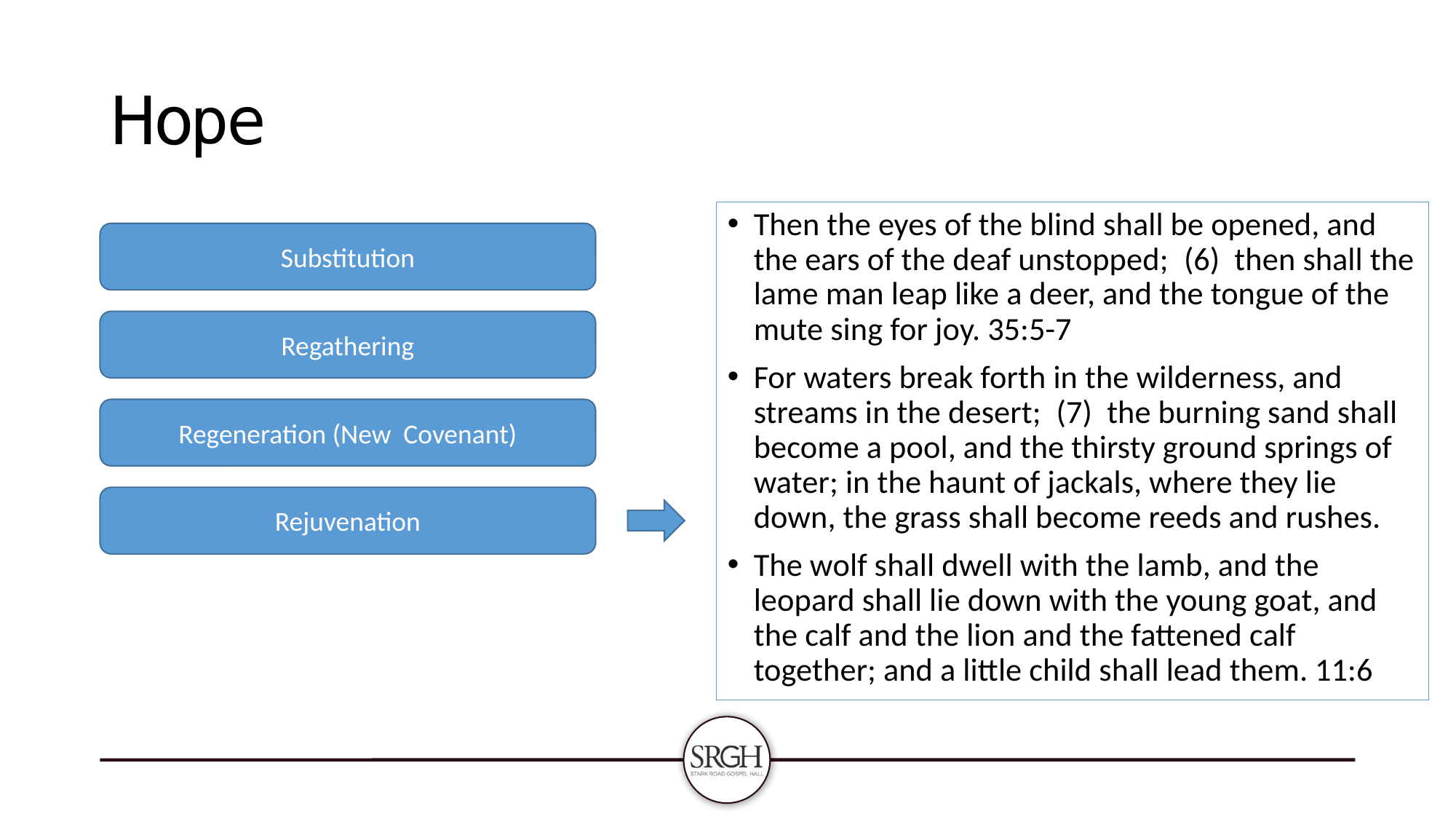

# Hope
Then the eyes of the blind shall be opened, and the ears of the deaf unstopped;  (6)  then shall the lame man leap like a deer, and the tongue of the mute sing for joy. 35:5-7
For waters break forth in the wilderness, and streams in the desert;  (7)  the burning sand shall become a pool, and the thirsty ground springs of water; in the haunt of jackals, where they lie down, the grass shall become reeds and rushes.
The wolf shall dwell with the lamb, and the leopard shall lie down with the young goat, and the calf and the lion and the fattened calf together; and a little child shall lead them. 11:6

Substitution
Regathering
Regeneration (New  Covenant)
Rejuvenation